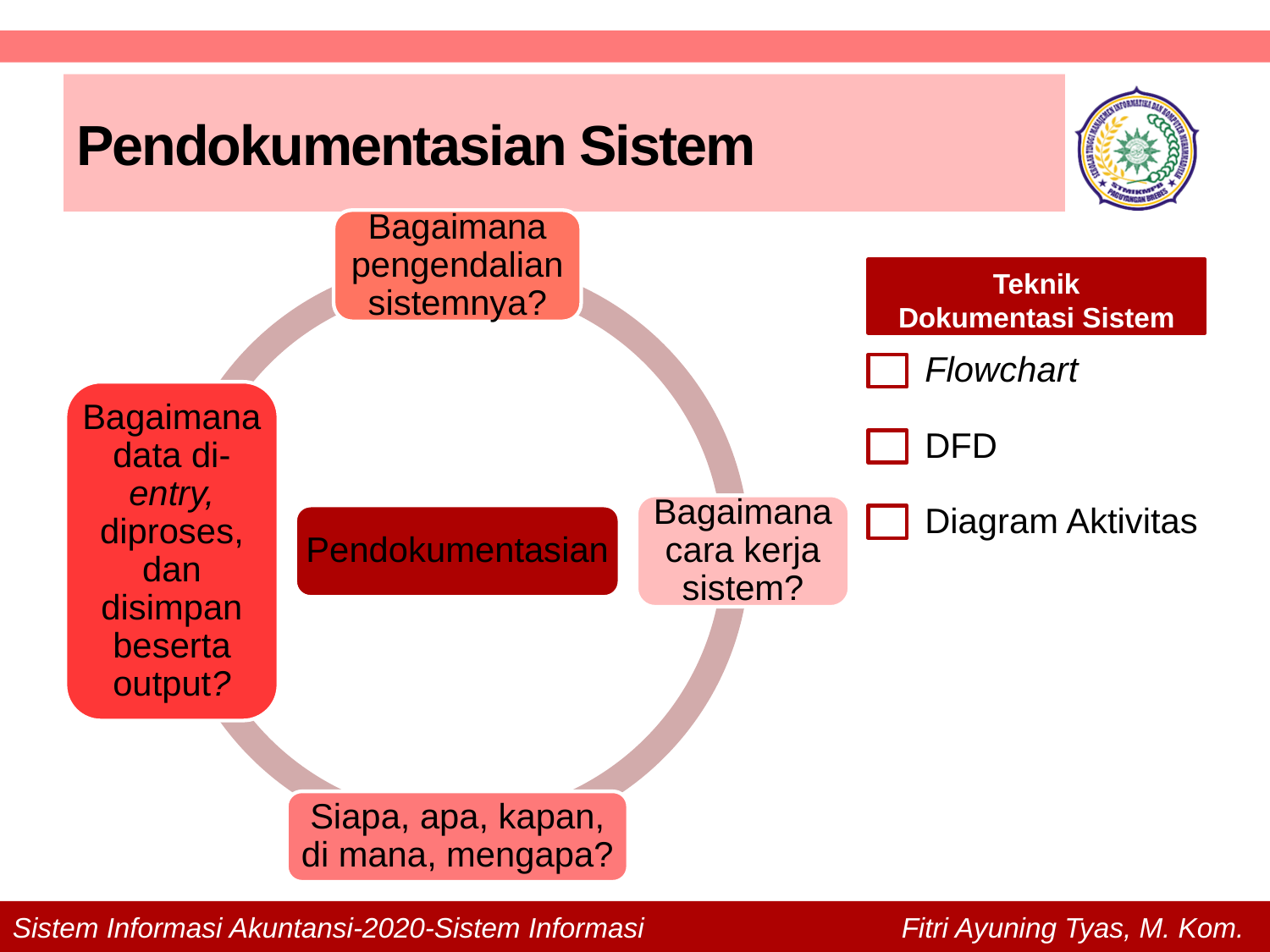

# Pendokumentasian Sistem

Bagaimana pengendalian sistemnya?

Bagaimana data di-entry, diproses, dan disimpan beserta output?
Bagaimana cara kerja sistem?
Pendokumentasian
Siapa, apa, kapan, di mana, mengapa?
Teknik
Dokumentasi Sistem
Flowchart

DFD

Diagram Aktivitas